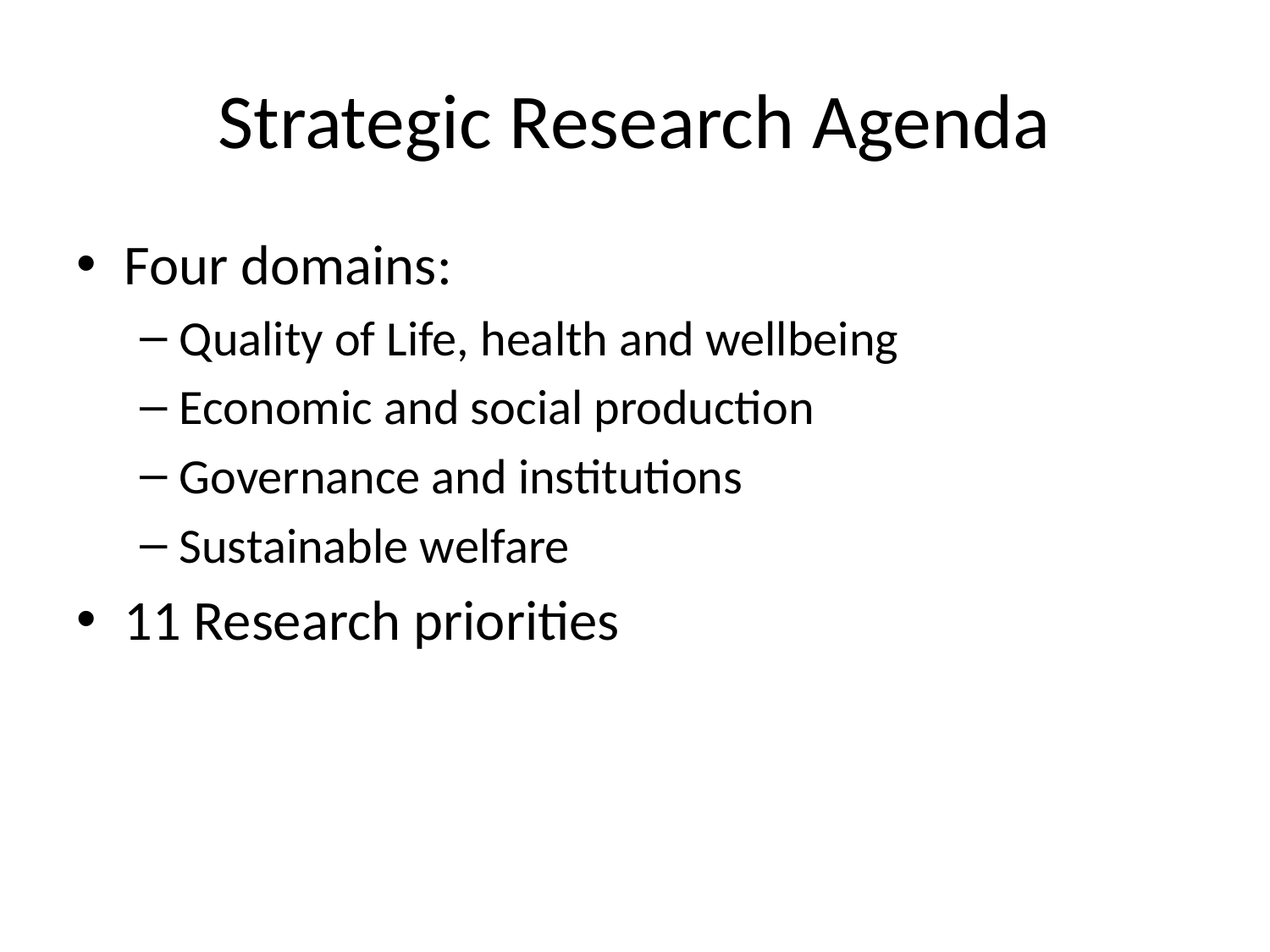

# Strategic Research Agenda
Four domains:
Quality of Life, health and wellbeing
Economic and social production
Governance and institutions
Sustainable welfare
11 Research priorities